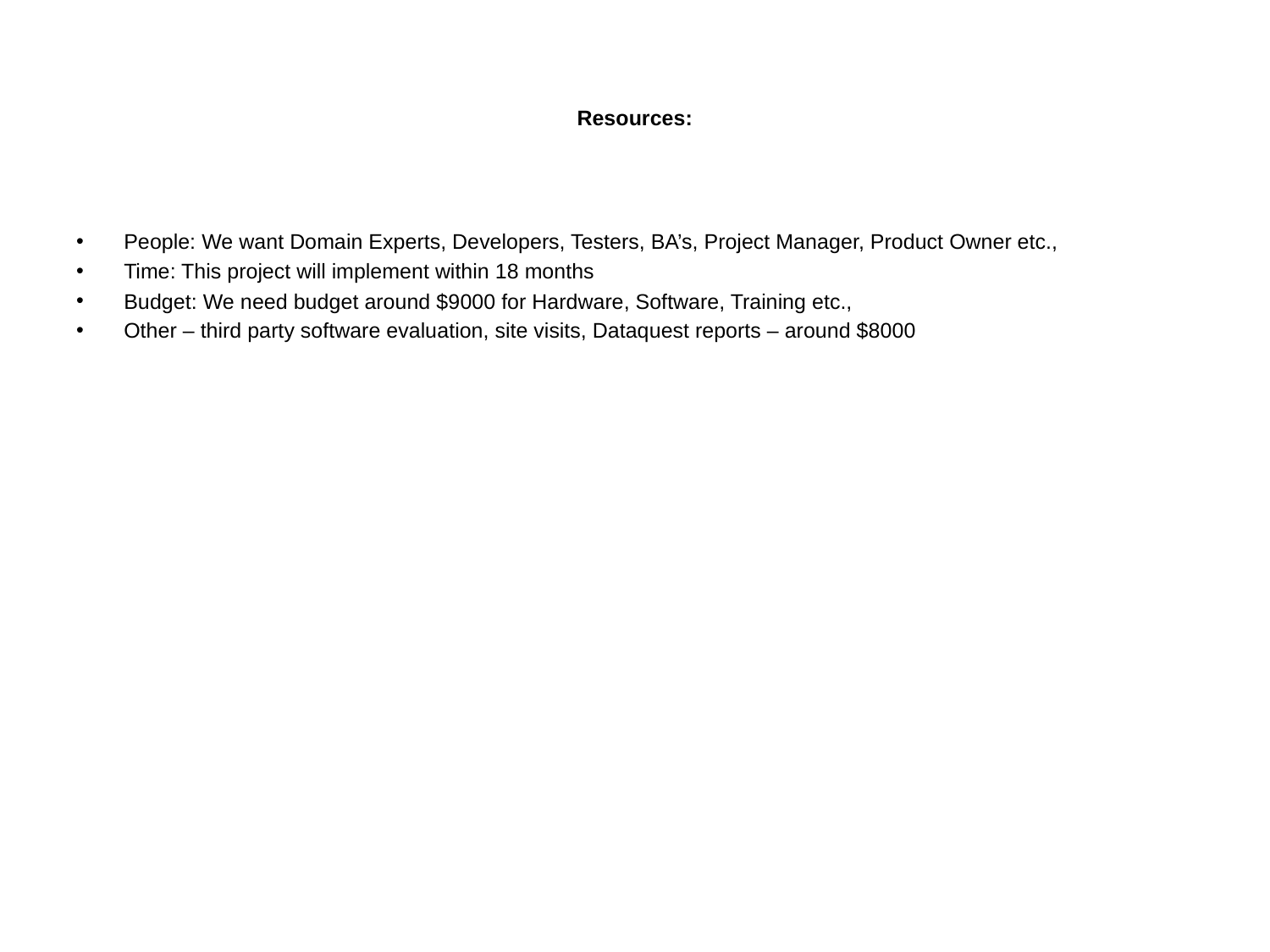

# Resources:
People: We want Domain Experts, Developers, Testers, BA’s, Project Manager, Product Owner etc.,
Time: This project will implement within 18 months
Budget: We need budget around $9000 for Hardware, Software, Training etc.,
Other – third party software evaluation, site visits, Dataquest reports – around $8000